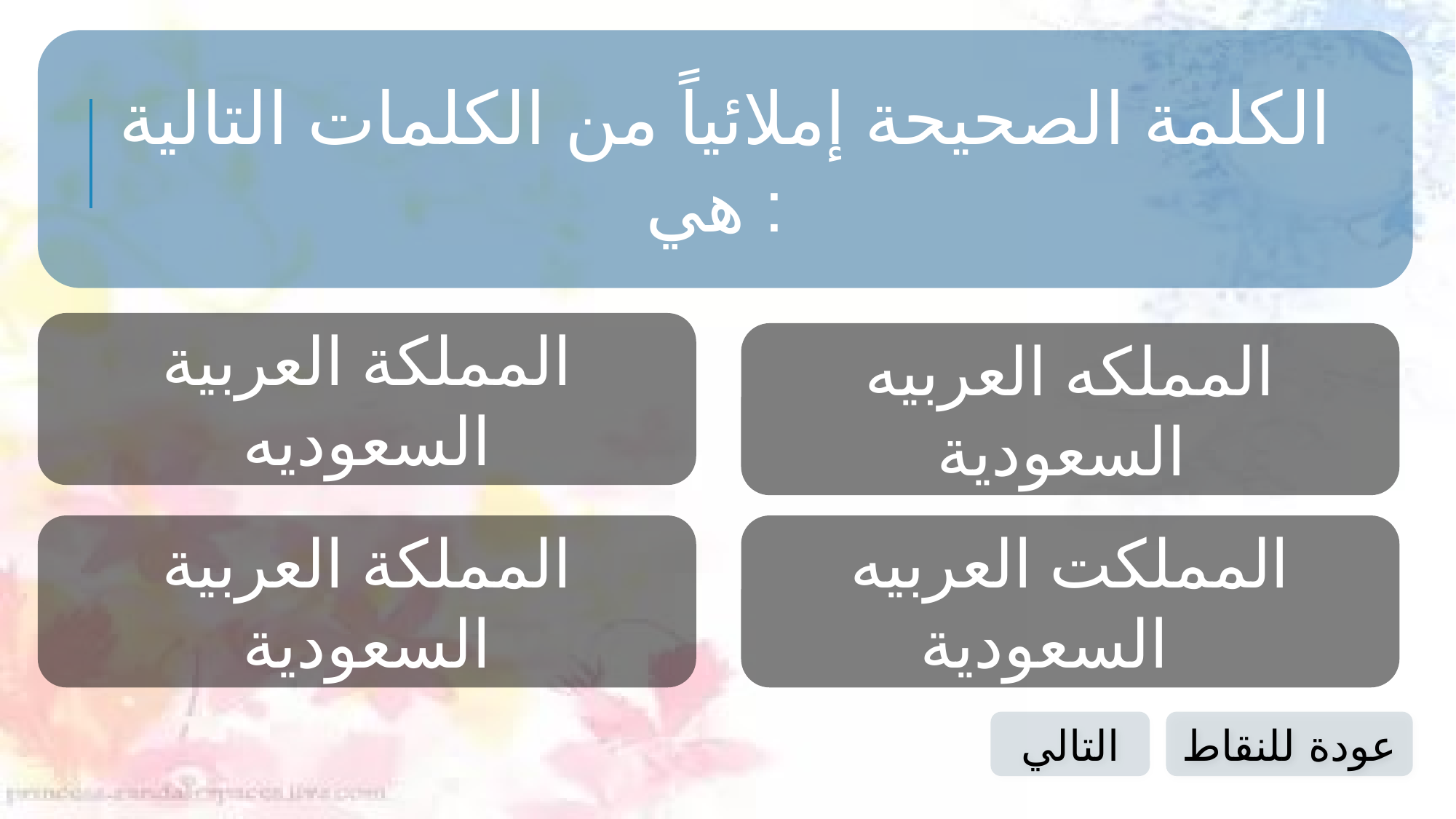

الكلمة الصحيحة إملائياً من الكلمات التالية هي :
المملكة العربية السعوديه
المملكه العربيه السعودية
المملكة العربية السعودية
المملكت العربيه السعودية
التالي
عودة للنقاط